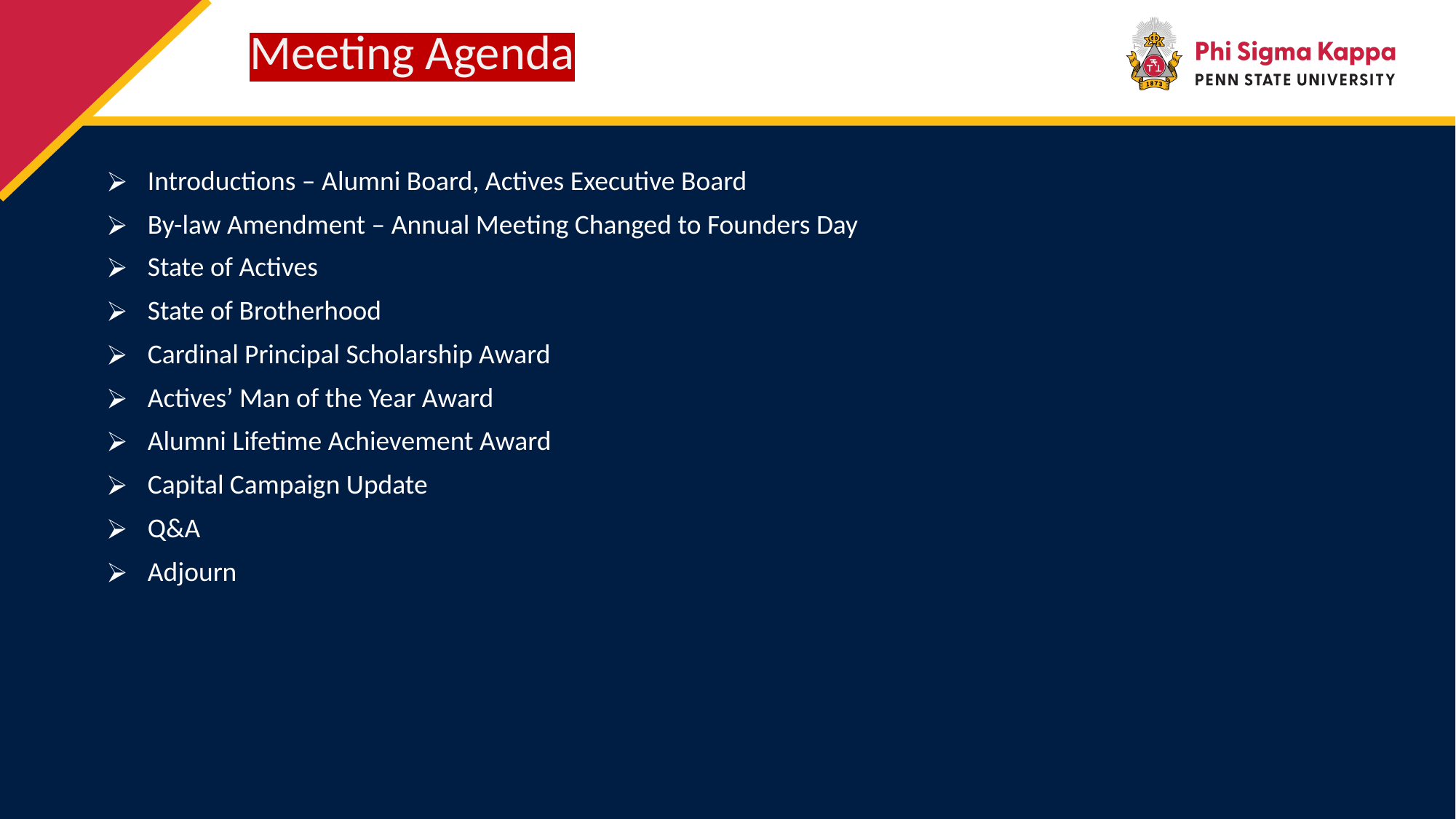

# Meeting Agenda
Introductions – Alumni Board, Actives Executive Board
By-law Amendment – Annual Meeting Changed to Founders Day
State of Actives
State of Brotherhood
Cardinal Principal Scholarship Award
Actives’ Man of the Year Award
Alumni Lifetime Achievement Award
Capital Campaign Update
Q&A
Adjourn